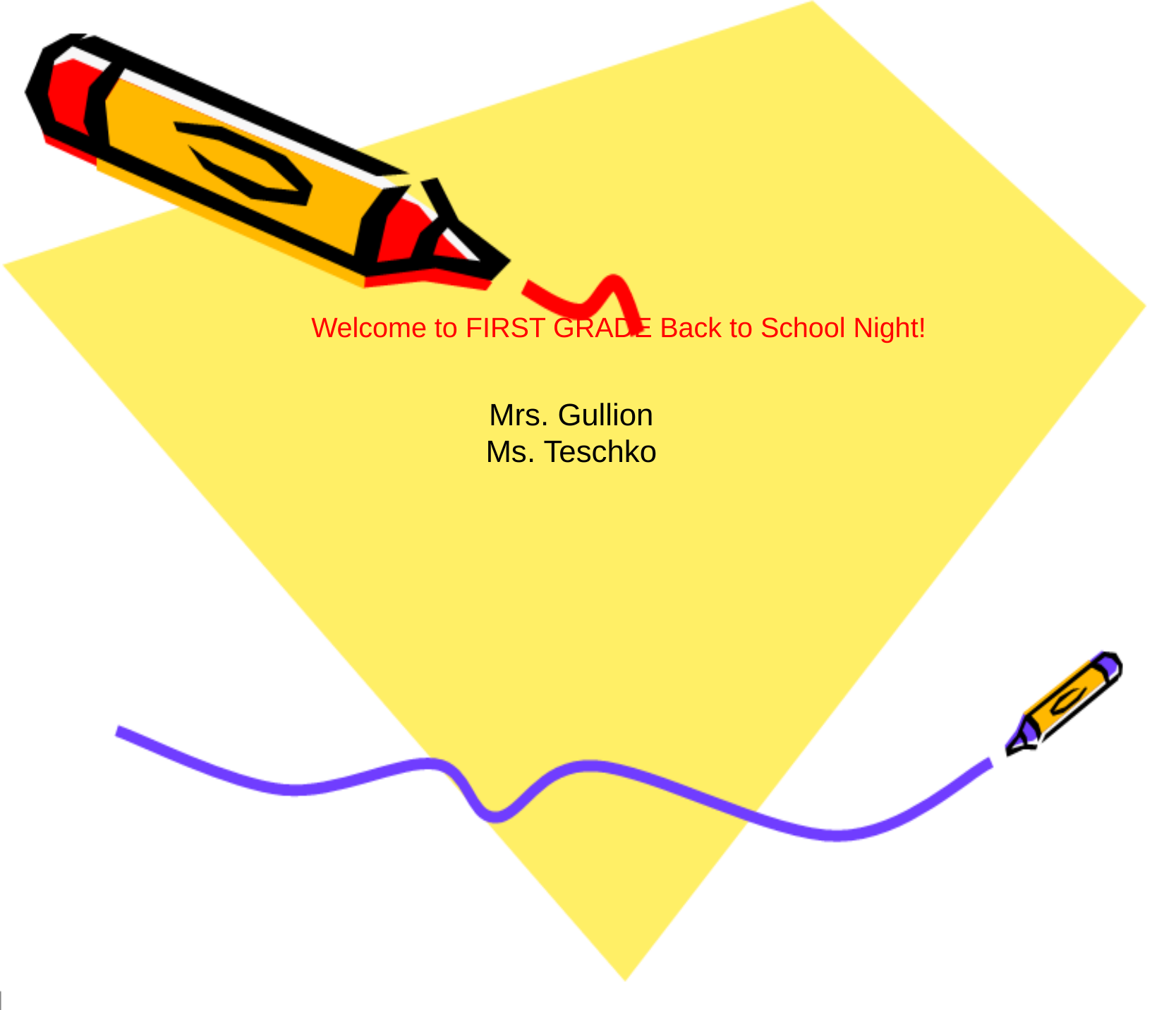

Welcome to FIRST GRADE Back to School Night!
Mrs. Gullion
Ms. Teschko